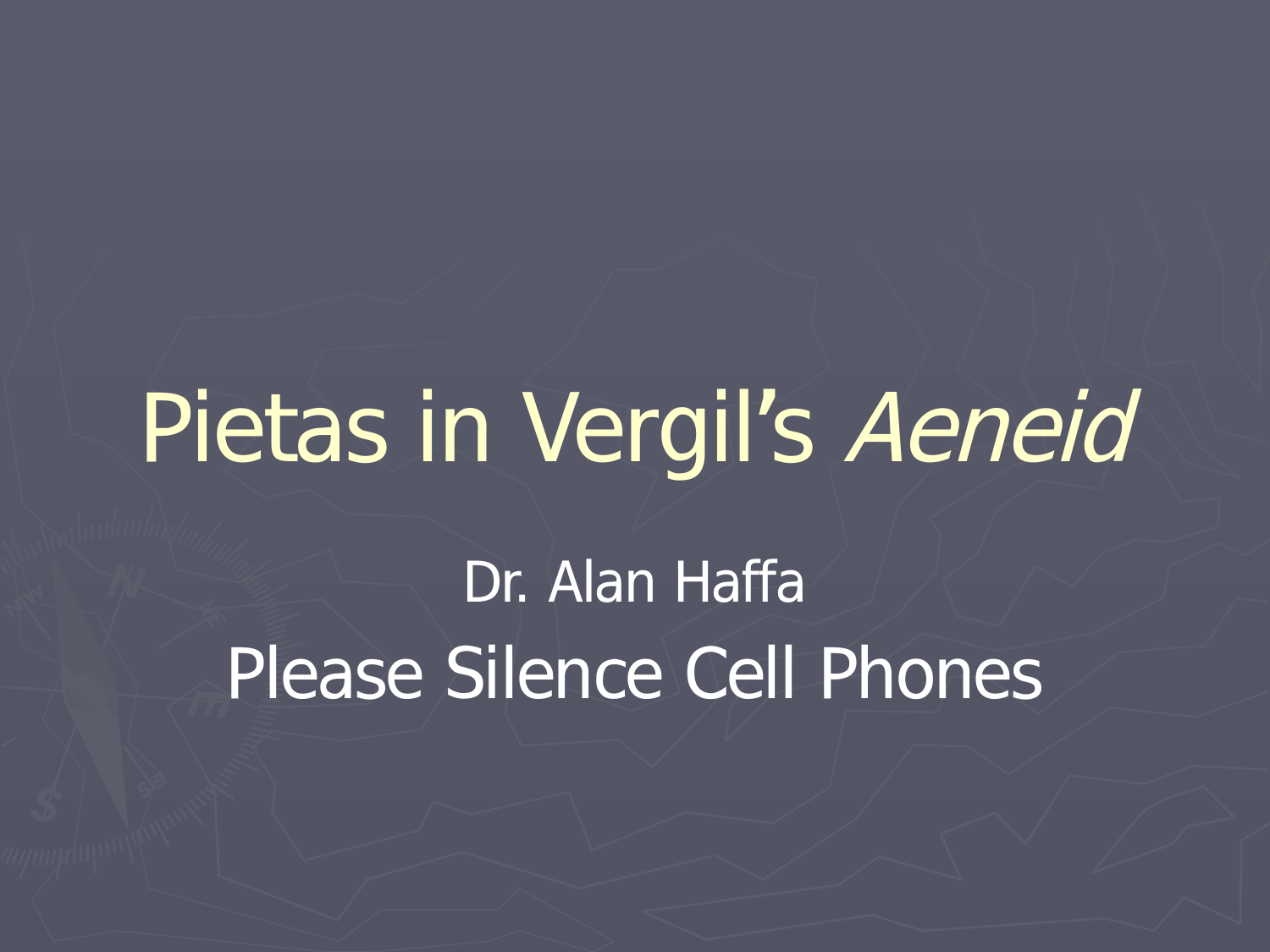

# Pietas in Vergil’s Aeneid
Dr. Alan Haffa
Please Silence Cell Phones